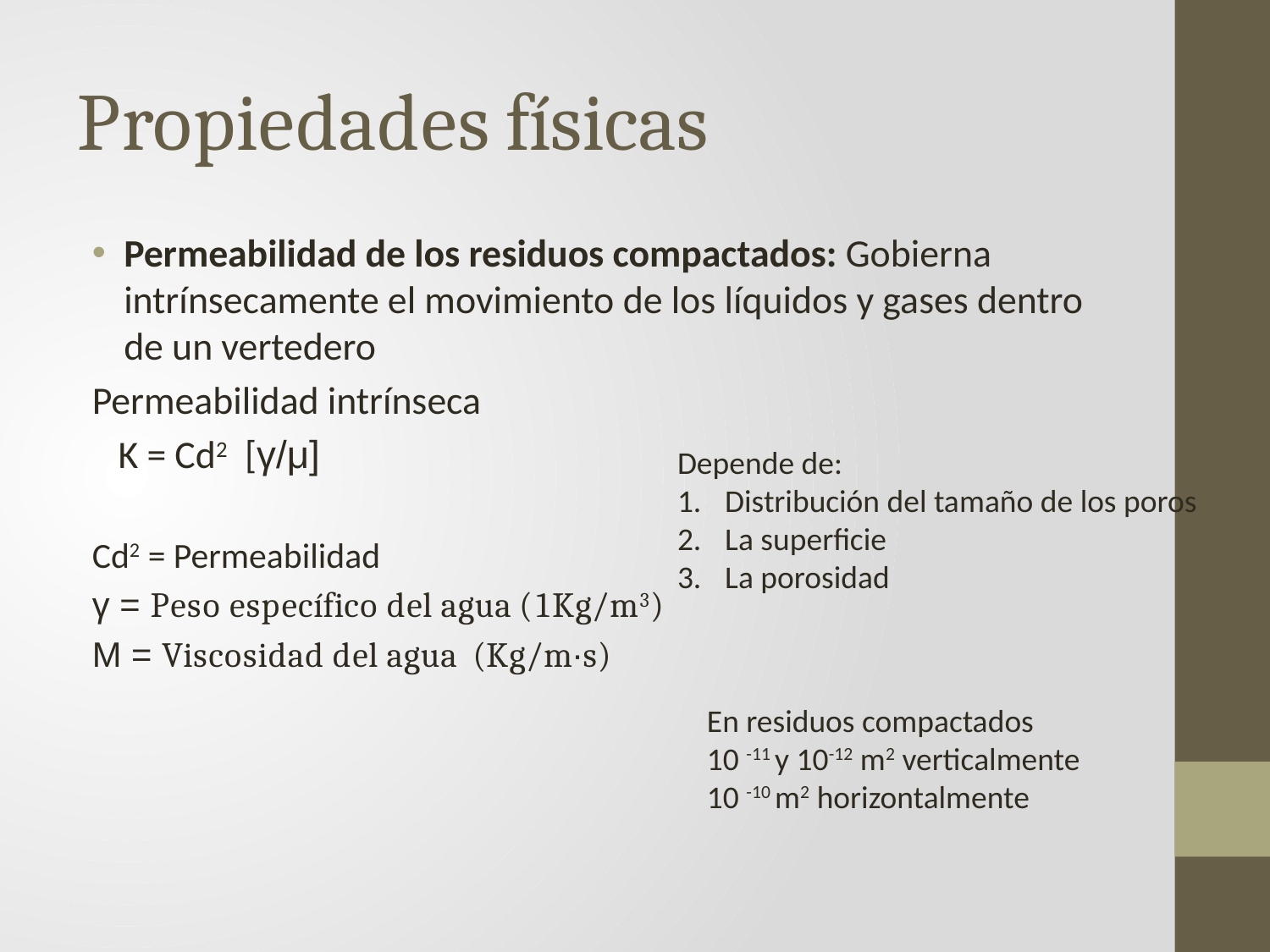

# Propiedades físicas
Permeabilidad de los residuos compactados: Gobierna intrínsecamente el movimiento de los líquidos y gases dentro de un vertedero
Permeabilidad intrínseca
   K = Cd2  [γ/μ]

Cd2 = Permeabilidad
γ = Peso específico del agua (1Kg/m3)
Μ = Viscosidad del agua  (Kg/m∙s)
Depende de:
Distribución del tamaño de los poros
La superficie
La porosidad
En residuos compactados
10 -11 y 10-12 m2 verticalmente
10 -10 m2 horizontalmente